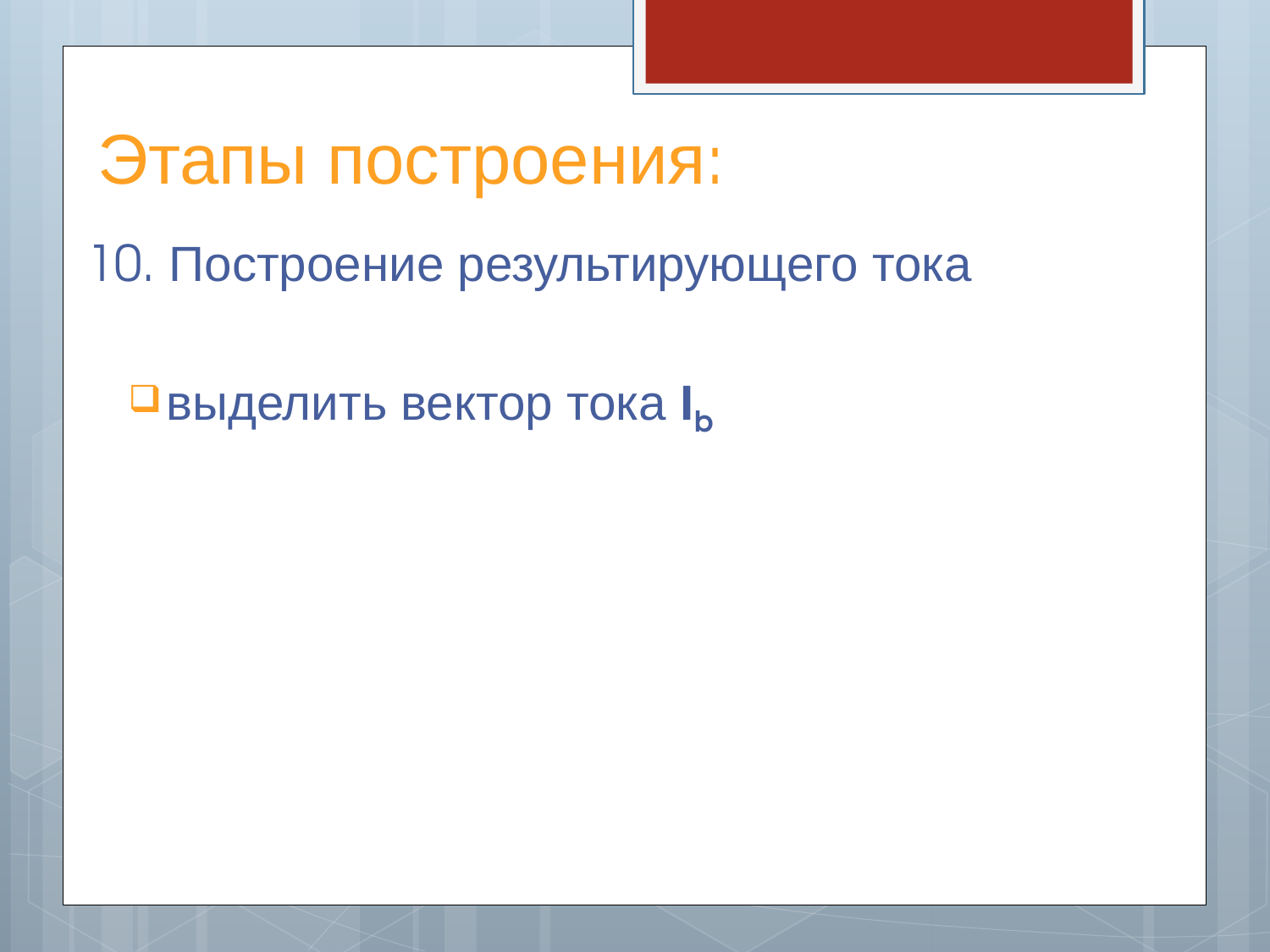

# Этапы построения:
10. Построение результирующего тока

выделить вектор тока Ib